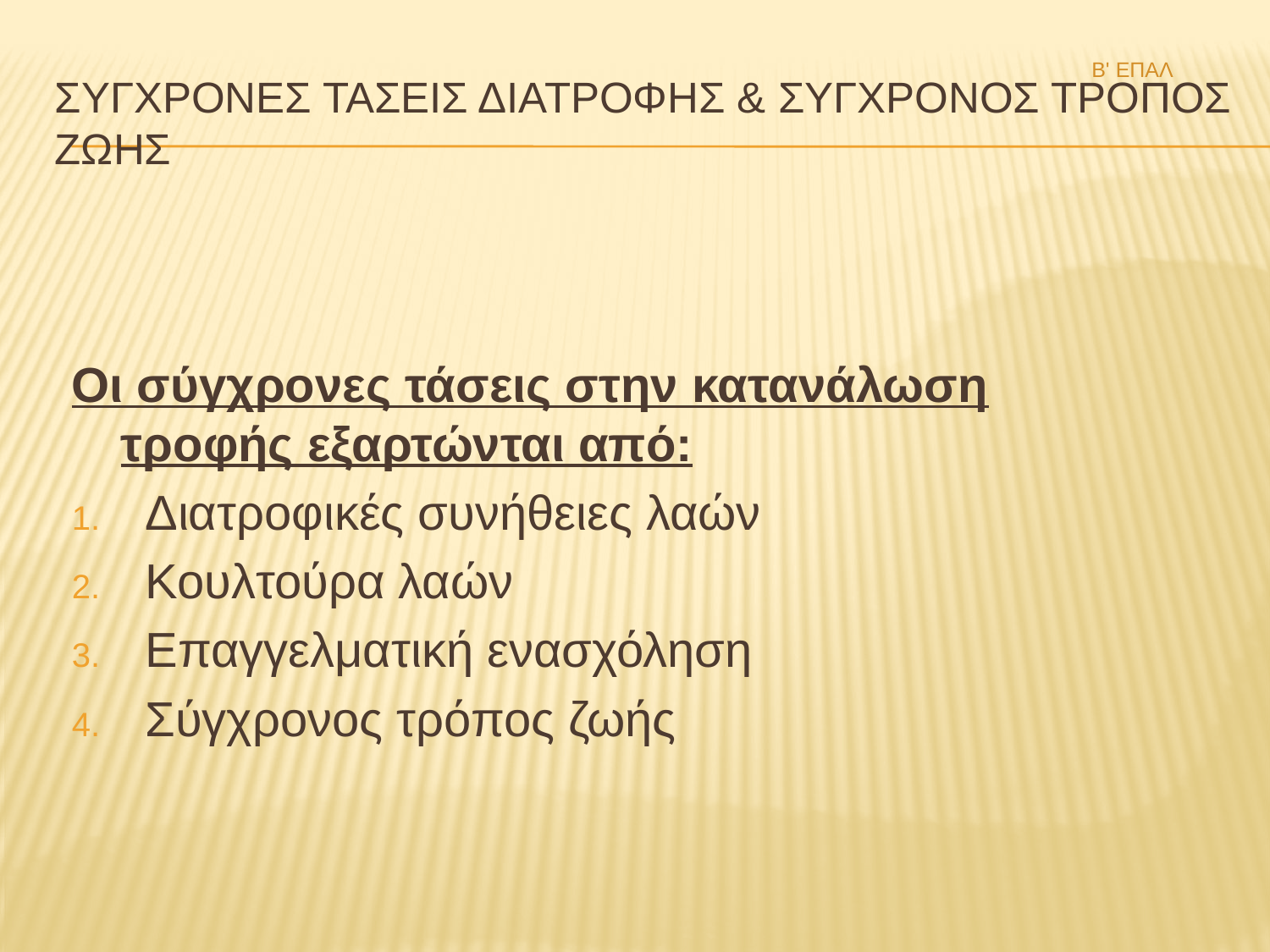

Β' ΕΠΑΛ
# ΣΥΓΧΡΟΝΕΣ ΤΑΣΕΙΣ ΔΙΑΤΡΟΦΗΣ & ΣΥΓΧΡΟΝΟΣ ΤΡΟΠΟΣ ΖΩΗΣ
Οι σύγχρονες τάσεις στην κατανάλωση τροφής εξαρτώνται από:
Διατροφικές συνήθειες λαών
Κουλτούρα λαών
Επαγγελματική ενασχόληση
Σύγχρονος τρόπος ζωής